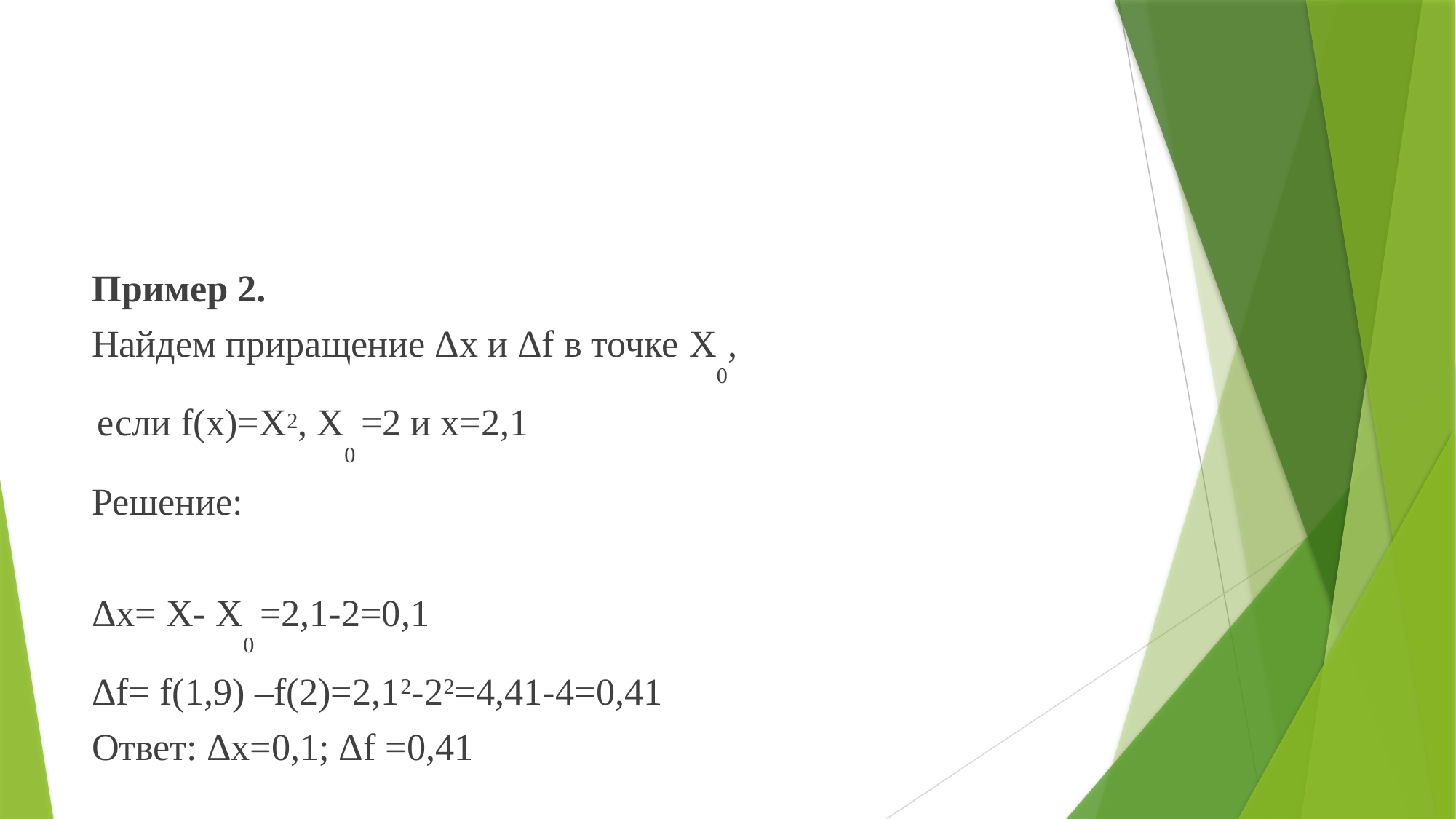

#
Пример 2.
Найдем приращение Δx и Δf в точке X0,
 если f(x)=X2, X0 =2 и х=2,1
Решение:

Δx= X- X0 =2,1-2=0,1
Δf= f(1,9) –f(2)=2,12-22=4,41-4=0,41
Ответ: Δx=0,1; Δf =0,41